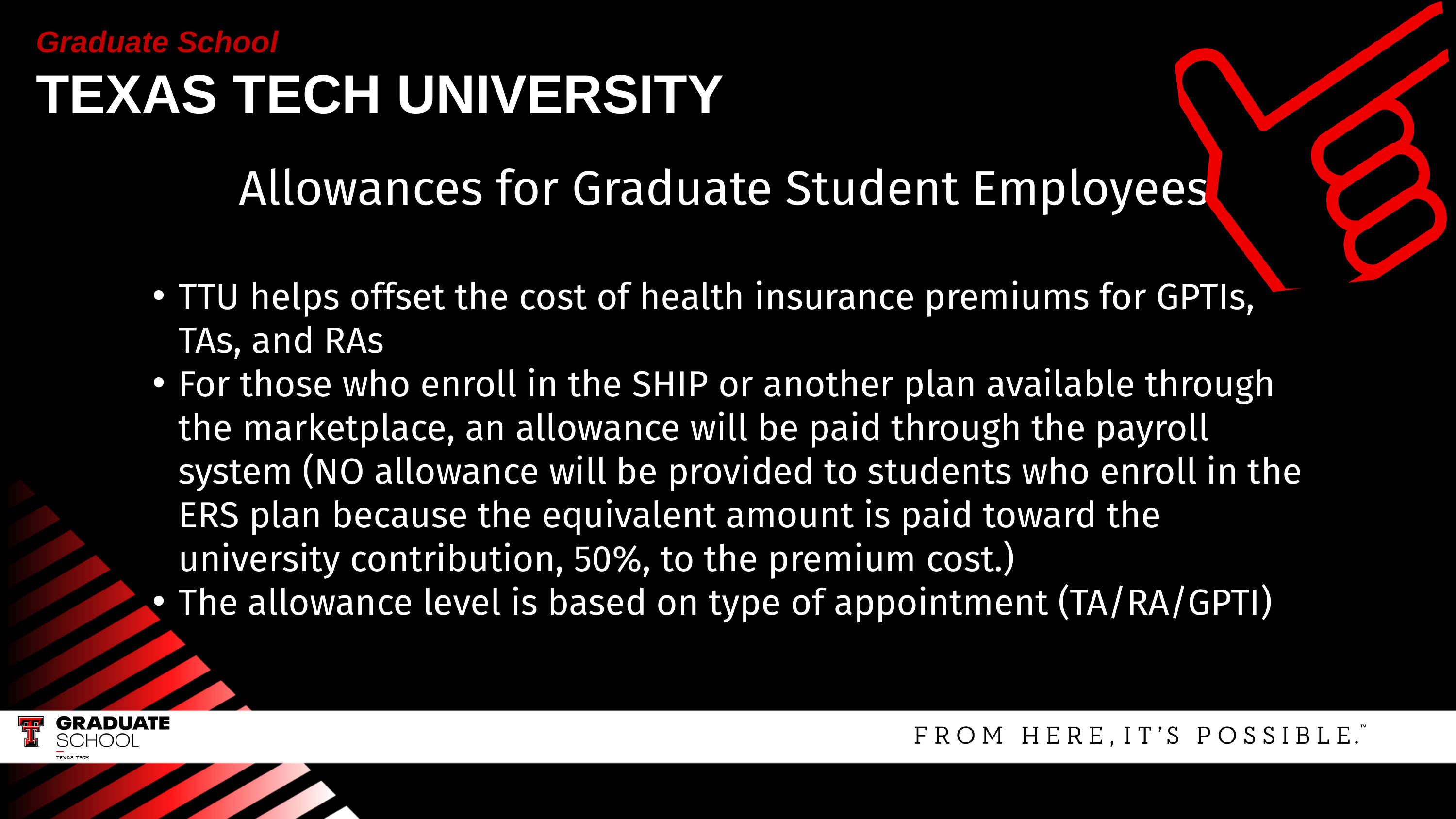

Graduate School
TEXAS TECH UNIVERSITY
Allowances for Graduate Student Employees

TTU helps offset the cost of health insurance premiums for GPTIs, TAs, and RAs
For those who enroll in the SHIP or another plan available through the marketplace, an allowance will be paid through the payroll system (NO allowance will be provided to students who enroll in the ERS plan because the equivalent amount is paid toward the university contribution, 50%, to the premium cost.)
The allowance level is based on type of appointment (TA/RA/GPTI)